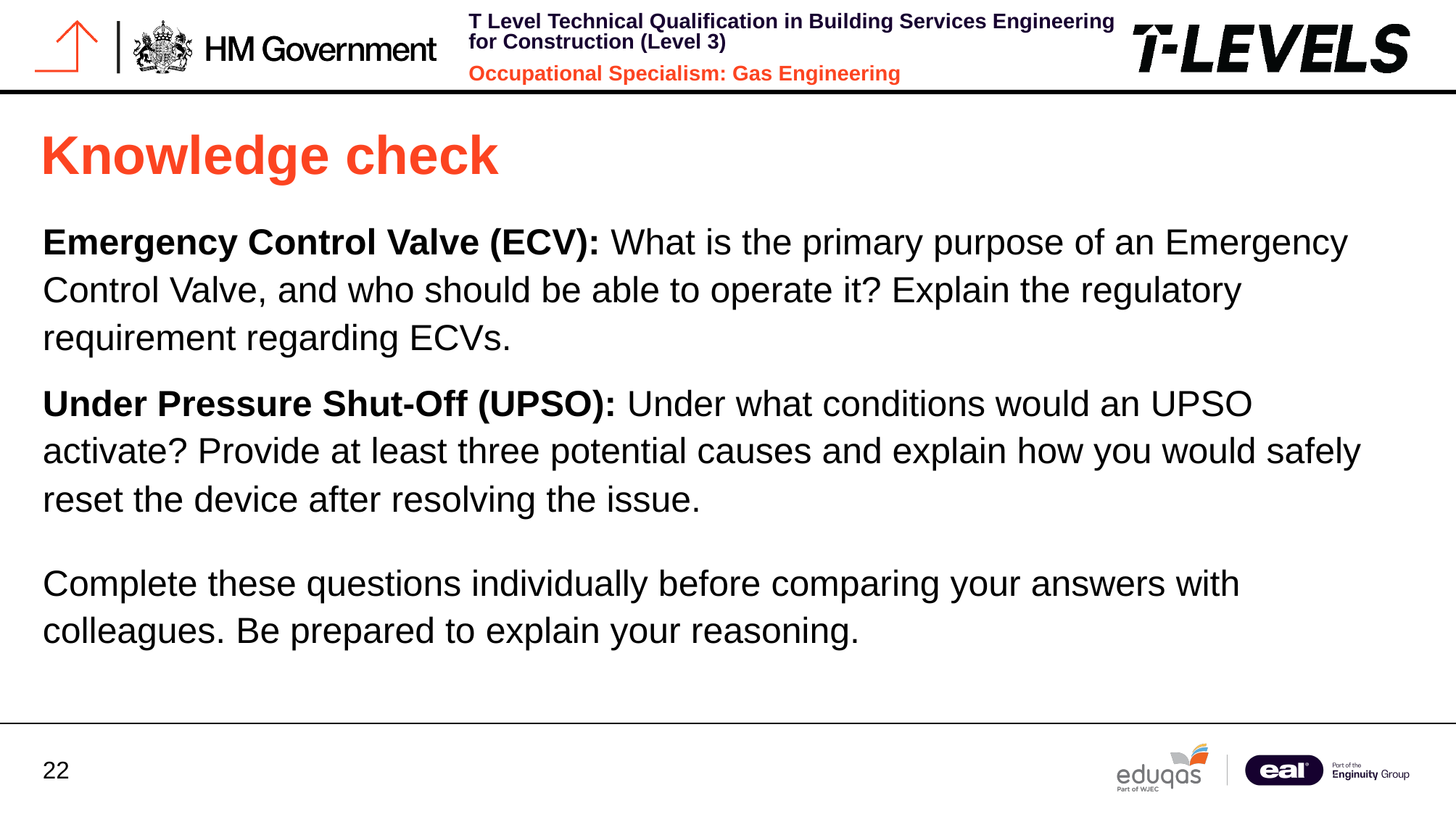

# Knowledge check
Emergency Control Valve (ECV): What is the primary purpose of an Emergency Control Valve, and who should be able to operate it? Explain the regulatory requirement regarding ECVs.
Under Pressure Shut-Off (UPSO): Under what conditions would an UPSO activate? Provide at least three potential causes and explain how you would safely reset the device after resolving the issue.
Complete these questions individually before comparing your answers with colleagues. Be prepared to explain your reasoning.